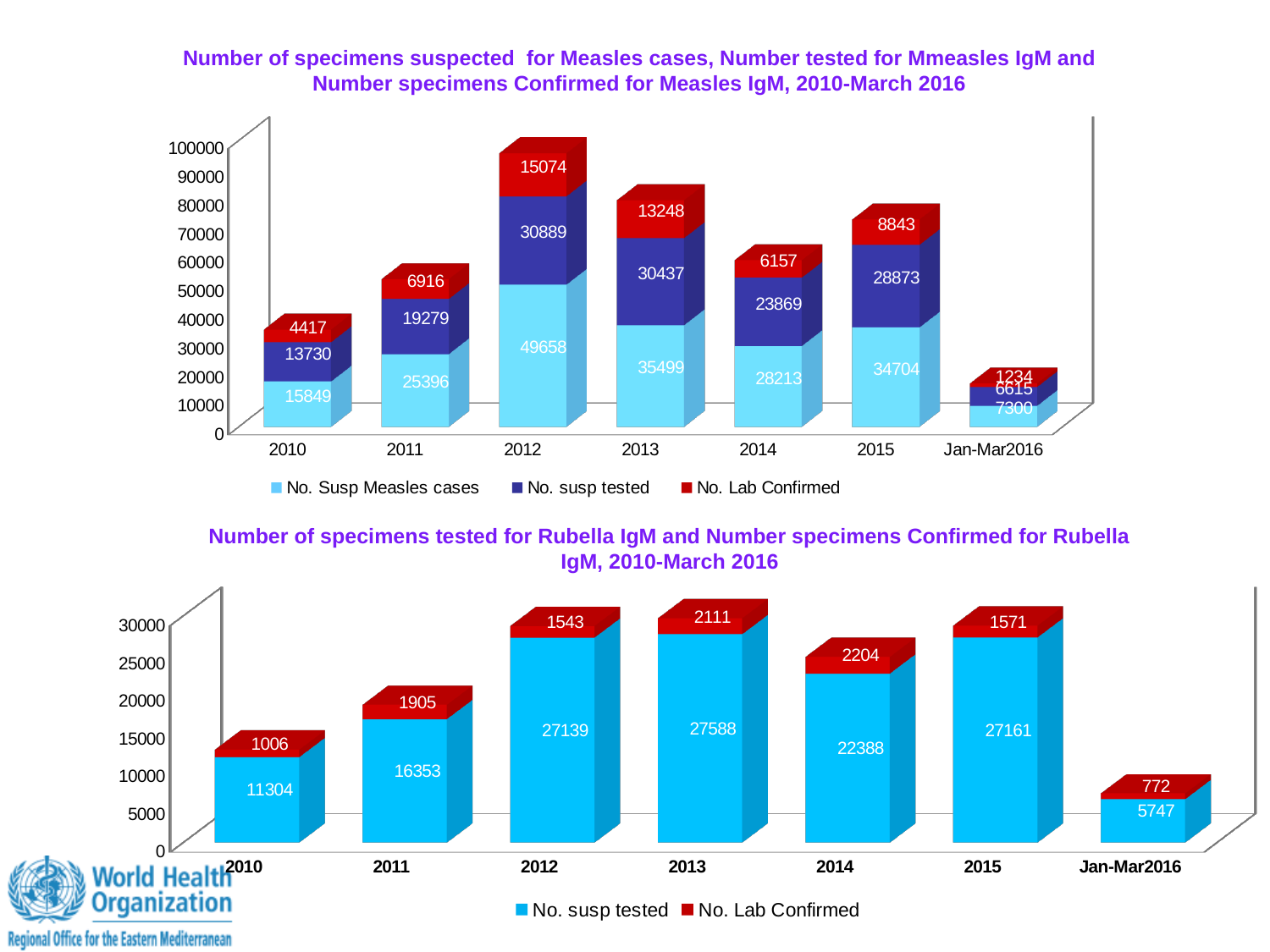

Number of specimens suspected  for Measles cases, Number tested for Mmeasles IgM and Number specimens Confirmed for Measles IgM, 2010-March 2016

[unsupported chart]

Number of specimens tested for Rubella IgM and Number specimens Confirmed for Rubella IgM, 2010-March 2016

[unsupported chart]